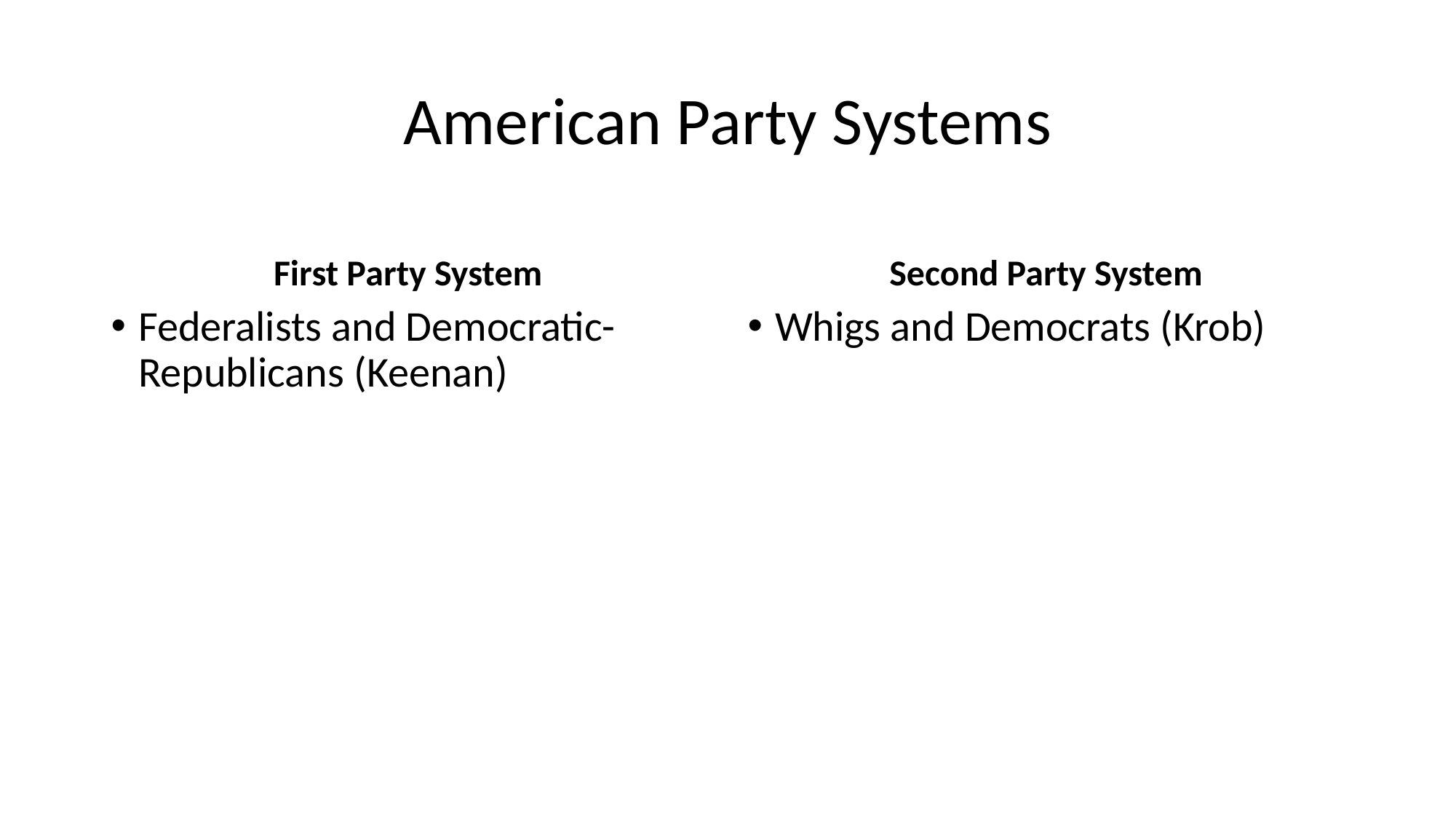

# American Party Systems
First Party System
Second Party System
Federalists and Democratic-Republicans (Keenan)
Whigs and Democrats (Krob)